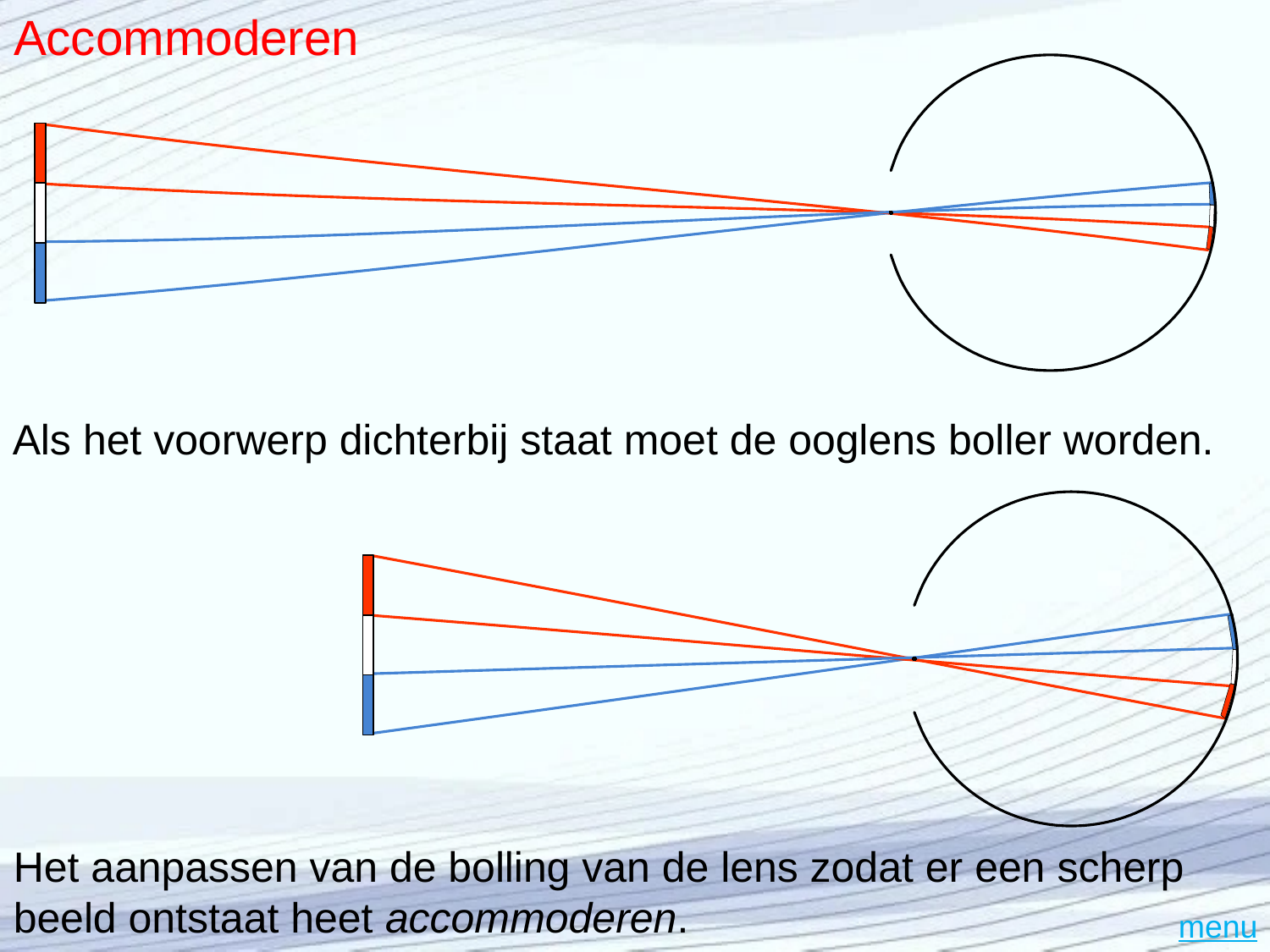

### Chart

| Category |  |  |  |  |  |
|---|---|---|---|---|---|

Accommoderen
Als het voorwerp dichterbij staat moet de ooglens boller worden.

### Chart

| Category |  |  |  |  |  |
|---|---|---|---|---|---|

Het aanpassen van de bolling van de lens zodat er een scherp beeld ontstaat heet accommoderen.
menu